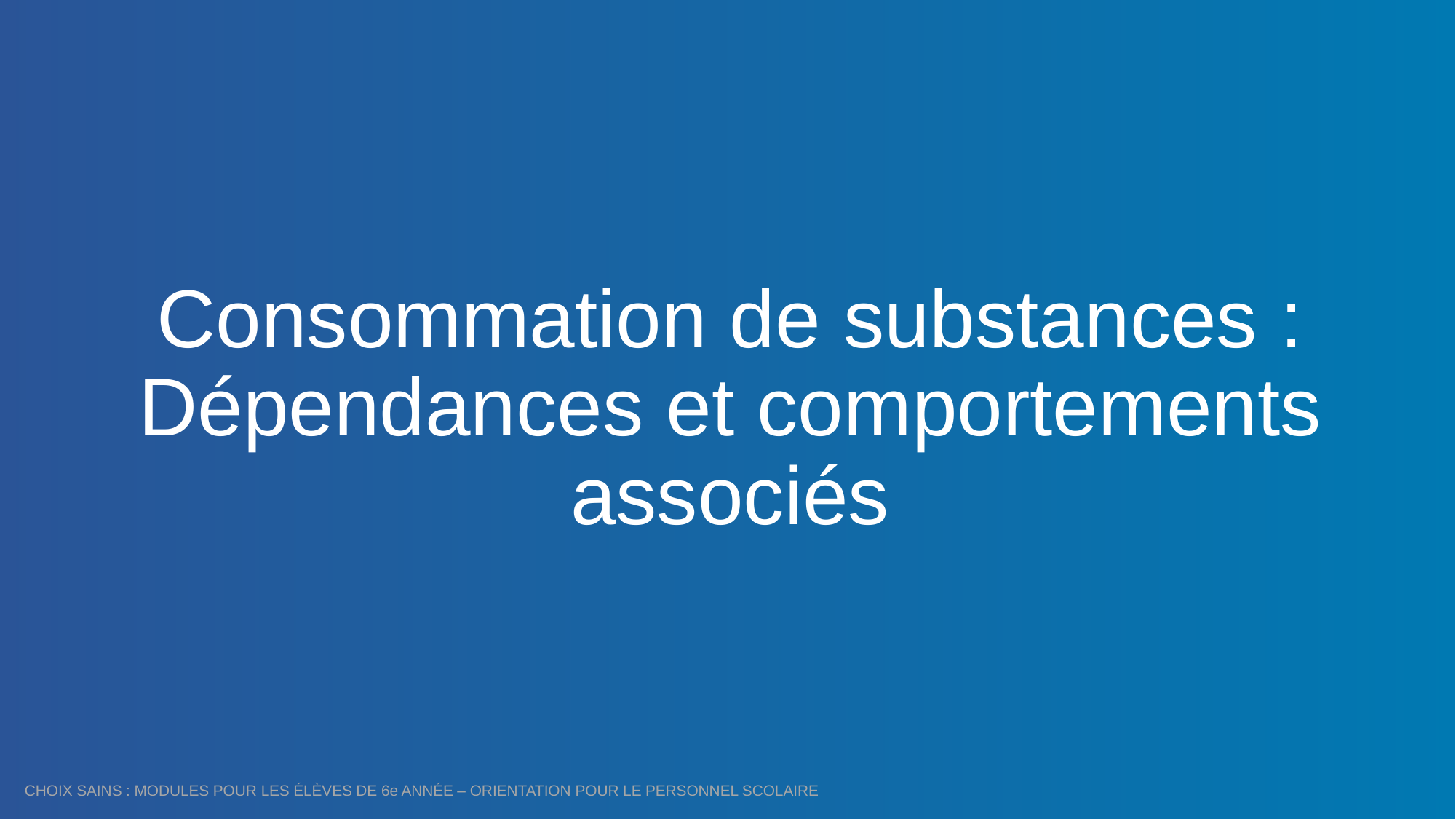

Consommation de substances : Dépendances et comportements associés